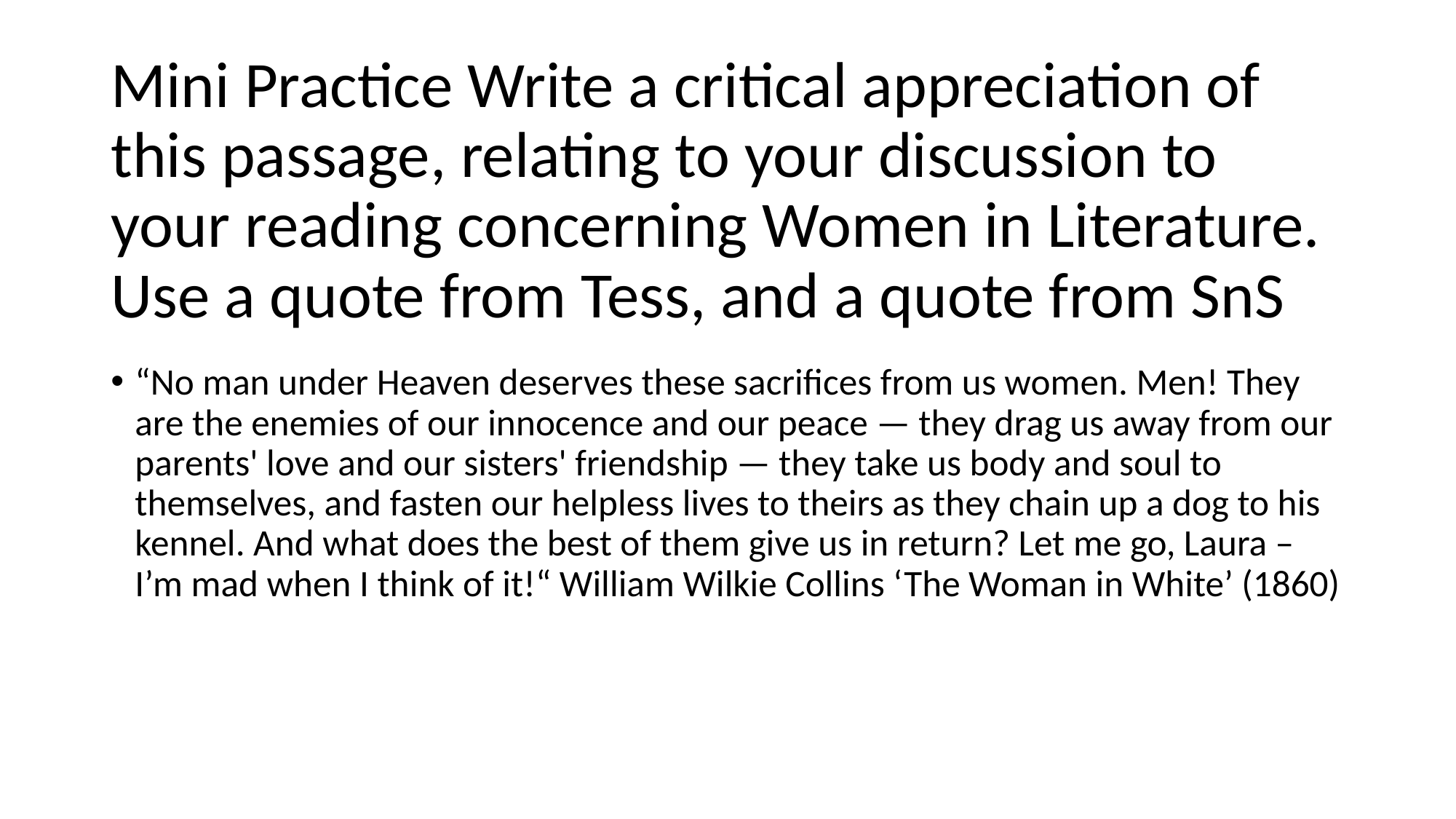

# Mini Practice Write a critical appreciation of this passage, relating to your discussion to your reading concerning Women in Literature. Use a quote from Tess, and a quote from SnS
“No man under Heaven deserves these sacrifices from us women. Men! They are the enemies of our innocence and our peace — they drag us away from our parents' love and our sisters' friendship — they take us body and soul to themselves, and fasten our helpless lives to theirs as they chain up a dog to his kennel. And what does the best of them give us in return? Let me go, Laura – I’m mad when I think of it!“ William Wilkie Collins ‘The Woman in White’ (1860)